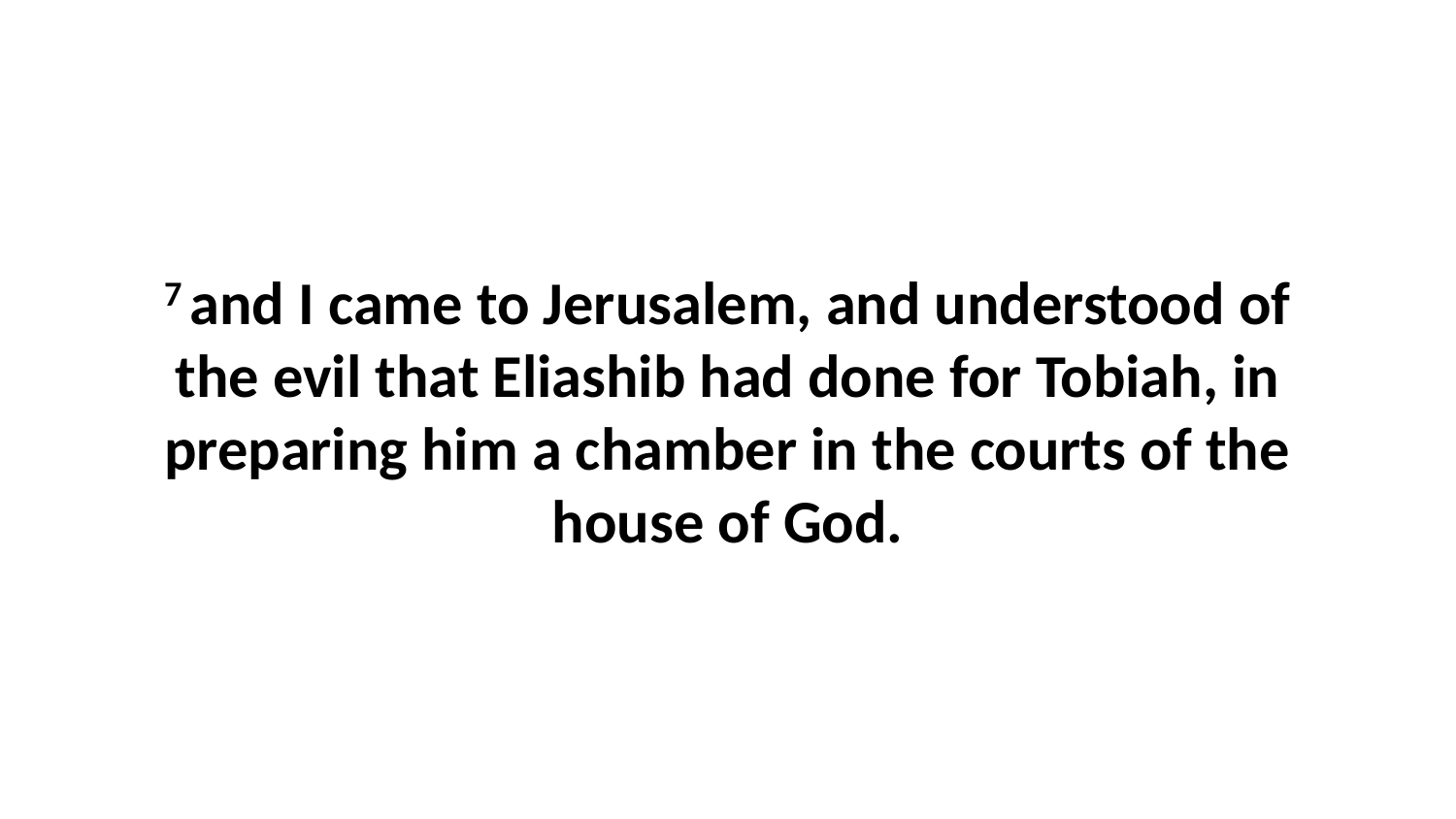

7 and I came to Jerusalem, and understood of the evil that Eliashib had done for Tobiah, in preparing him a chamber in the courts of the house of God.